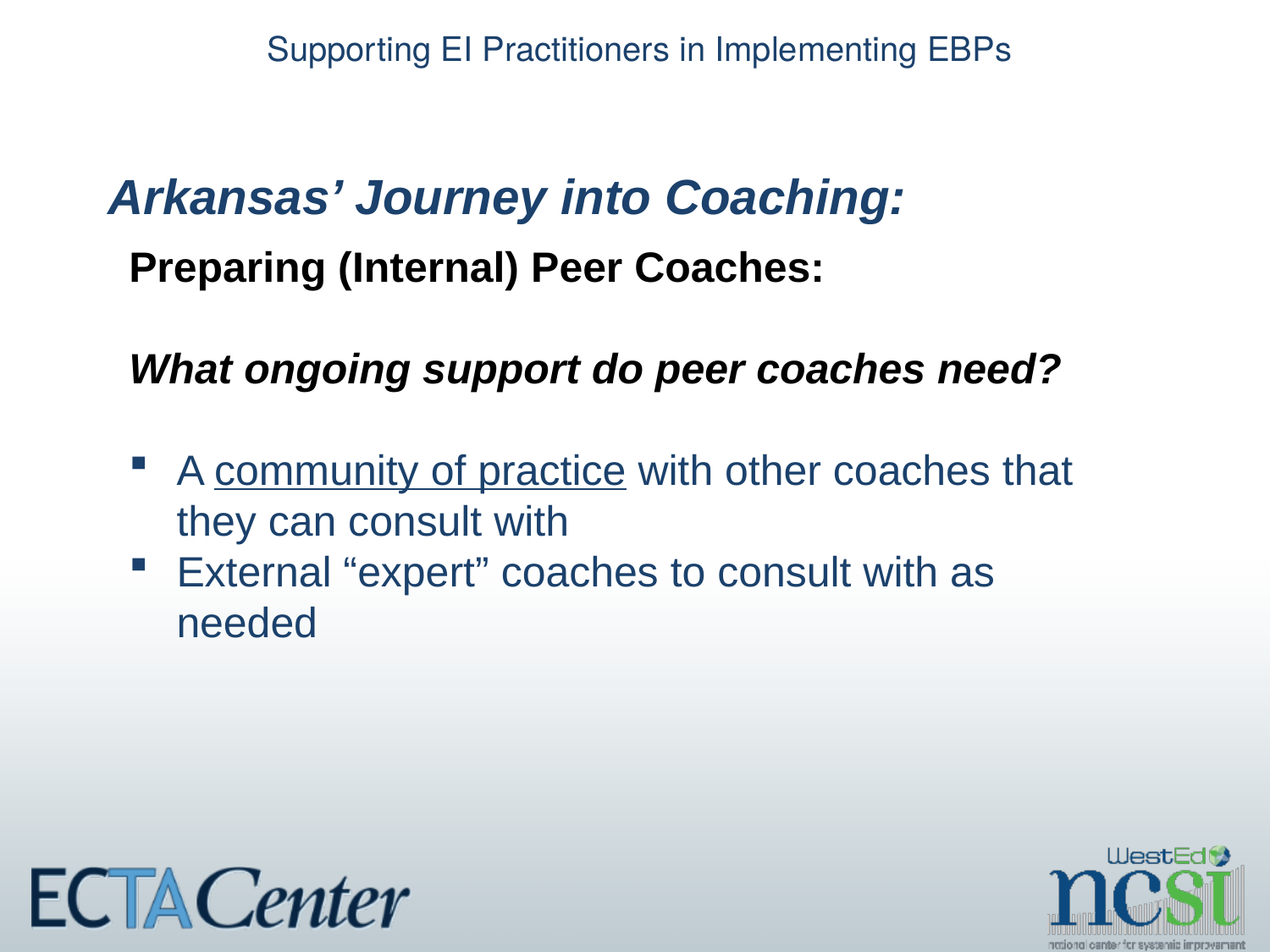

# Supporting EI Practitioners in Implementing EBPs
Arkansas’ Journey into Coaching:
Preparing (Internal) Peer Coaches:

What ongoing support do peer coaches need?
A community of practice with other coaches that they can consult with
External “expert” coaches to consult with as needed